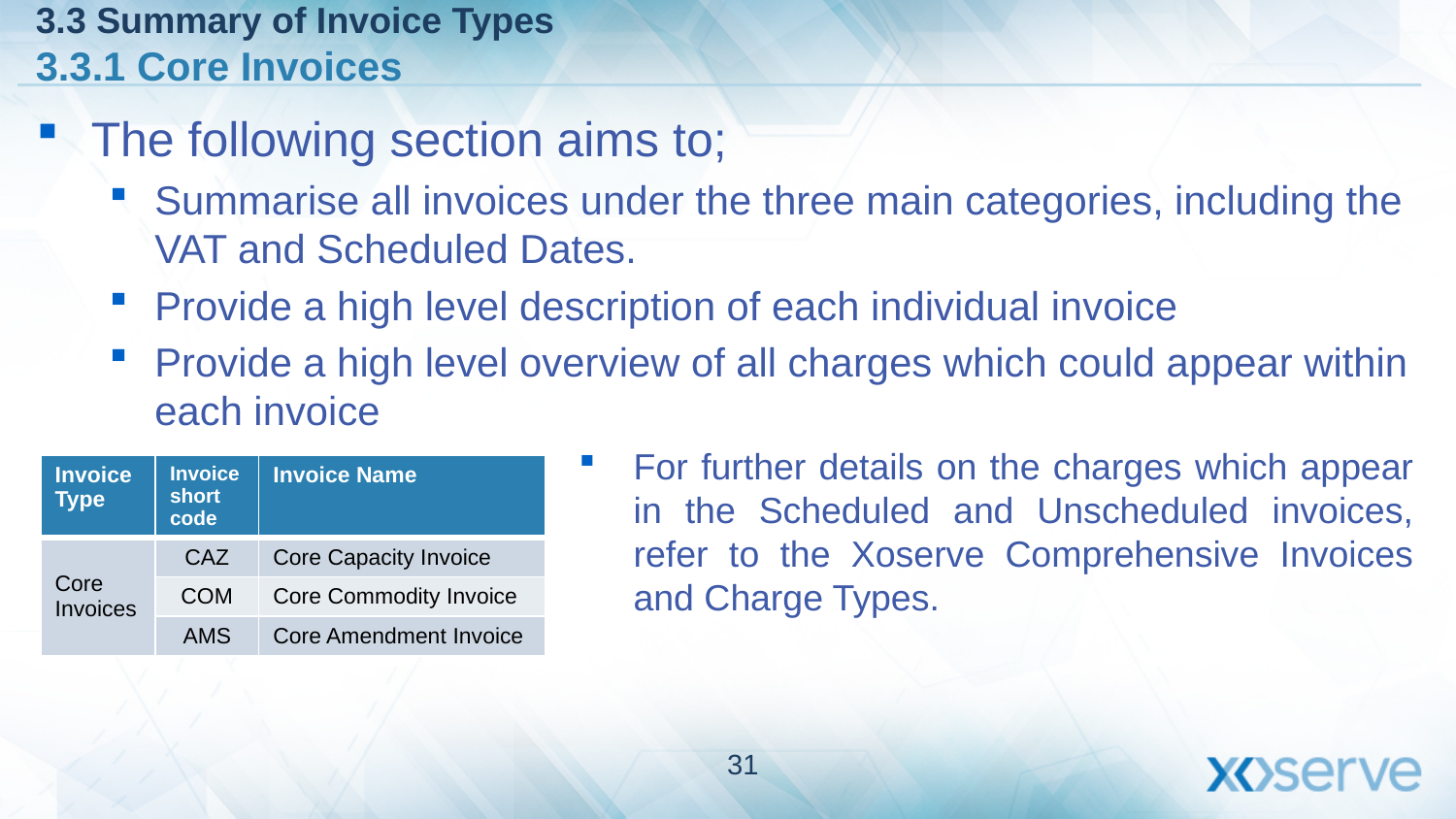

# 3.3 Summary of Invoice Types 3.3.1 Core Invoices
The following section aims to;
Summarise all invoices under the three main categories, including the VAT and Scheduled Dates.
Provide a high level description of each individual invoice
Provide a high level overview of all charges which could appear within each invoice

For further details on the charges which appear in the Scheduled and Unscheduled invoices, refer to the Xoserve Comprehensive Invoices and Charge Types.
| Invoice Type | Invoice short code | Invoice Name |
| --- | --- | --- |
| Core Invoices | CAZ | Core Capacity Invoice |
|  | COM | Core Commodity Invoice |
|  | AMS | Core Amendment Invoice |
31